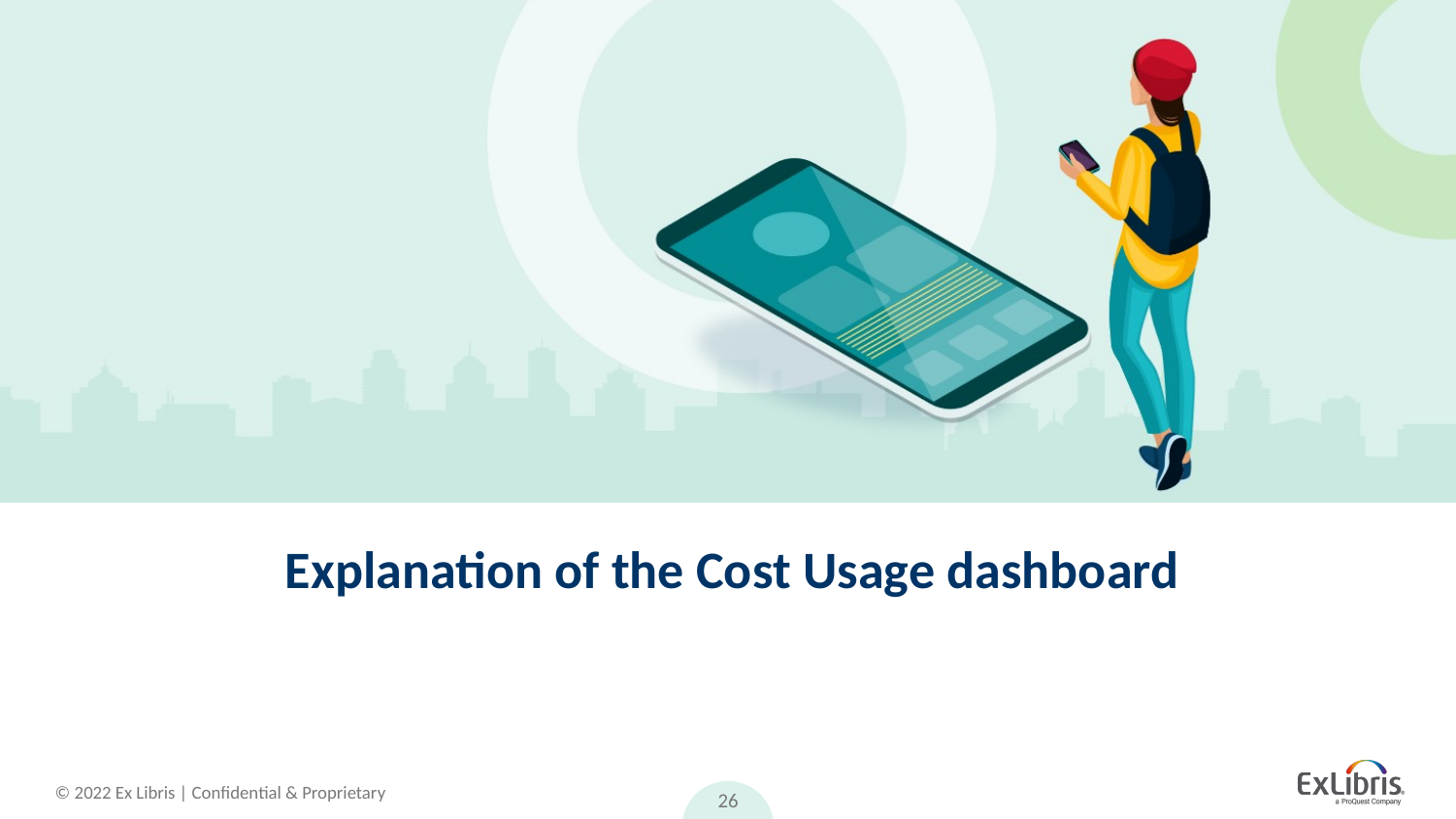

# Explanation of the Cost Usage dashboard
26